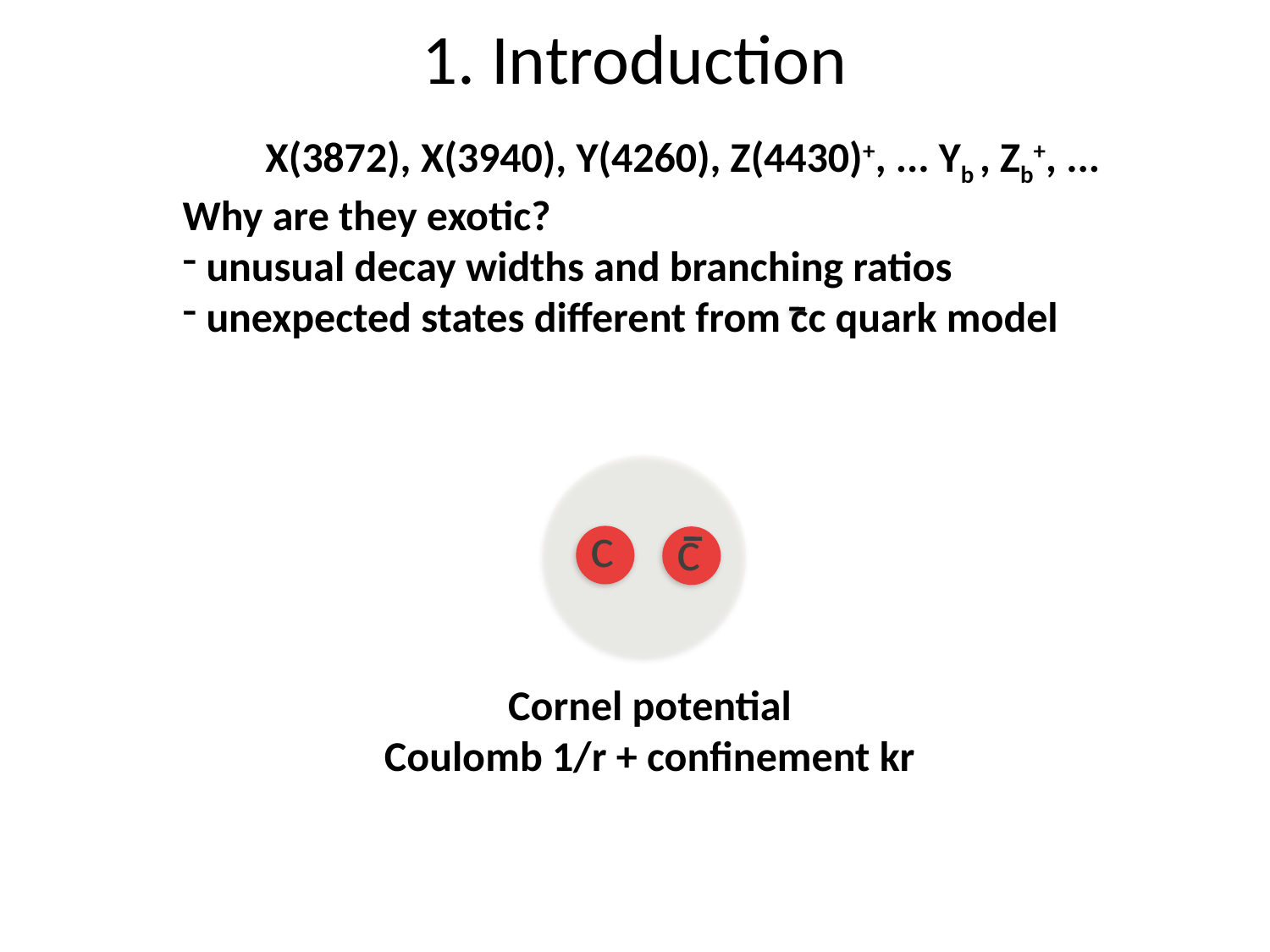

1. Introduction
X(3872), X(3940), Y(4260), Z(4430)+, ... Yb , Zb+, ...
Why are they exotic?
 unusual decay widths and branching ratios
 unexpected states different from cc quark model
X(3872)
Y(4260)
Z(4430)+ (Zb+)
Tcc1
c

g
c

u

c

c
d

u

c

d
c

u
c

c
u

           ccud
really tetraquark
      ccud (bbud)
really tetraquark
DD* (ccuu) molecule
   Tornqvist (1991)
    ccg hybrid
S. L. Zhu (2005)
DD* threshold ?
gluon dynamics ?
new correlation ?
diquark correlation ?

c
c

             Cornel potential
Coulomb 1/r + confinement kr